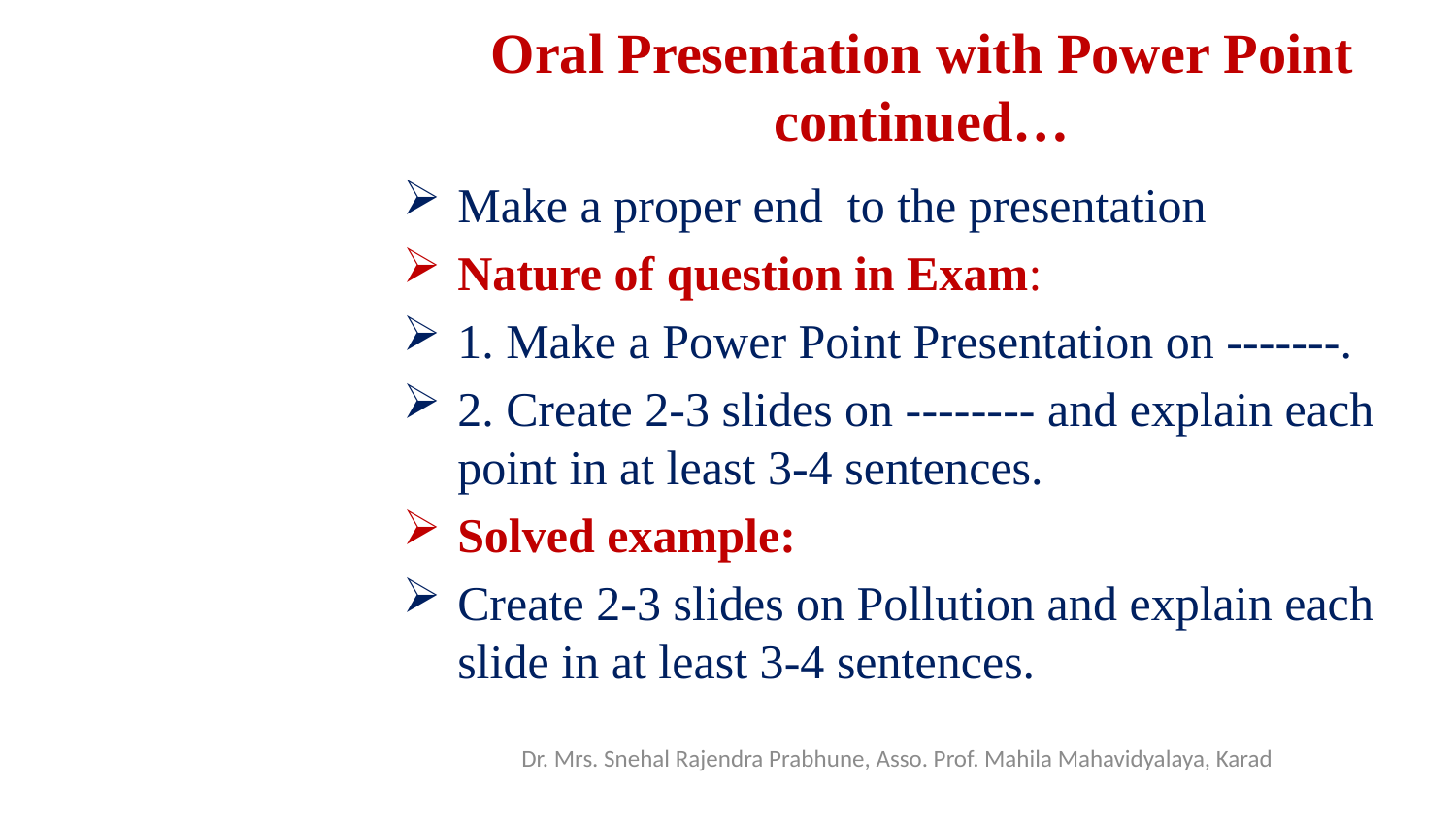

# Oral Presentation with Power Point continued…
Make a proper end  to the presentation
Nature of question in Exam:
1. Make a Power Point Presentation on -------.
2. Create 2-3 slides on -------- and explain each point in at least 3-4 sentences.
Solved example:
Create 2-3 slides on Pollution and explain each slide in at least 3-4 sentences.
Dr. Mrs. Snehal Rajendra Prabhune, Asso. Prof. Mahila Mahavidyalaya, Karad